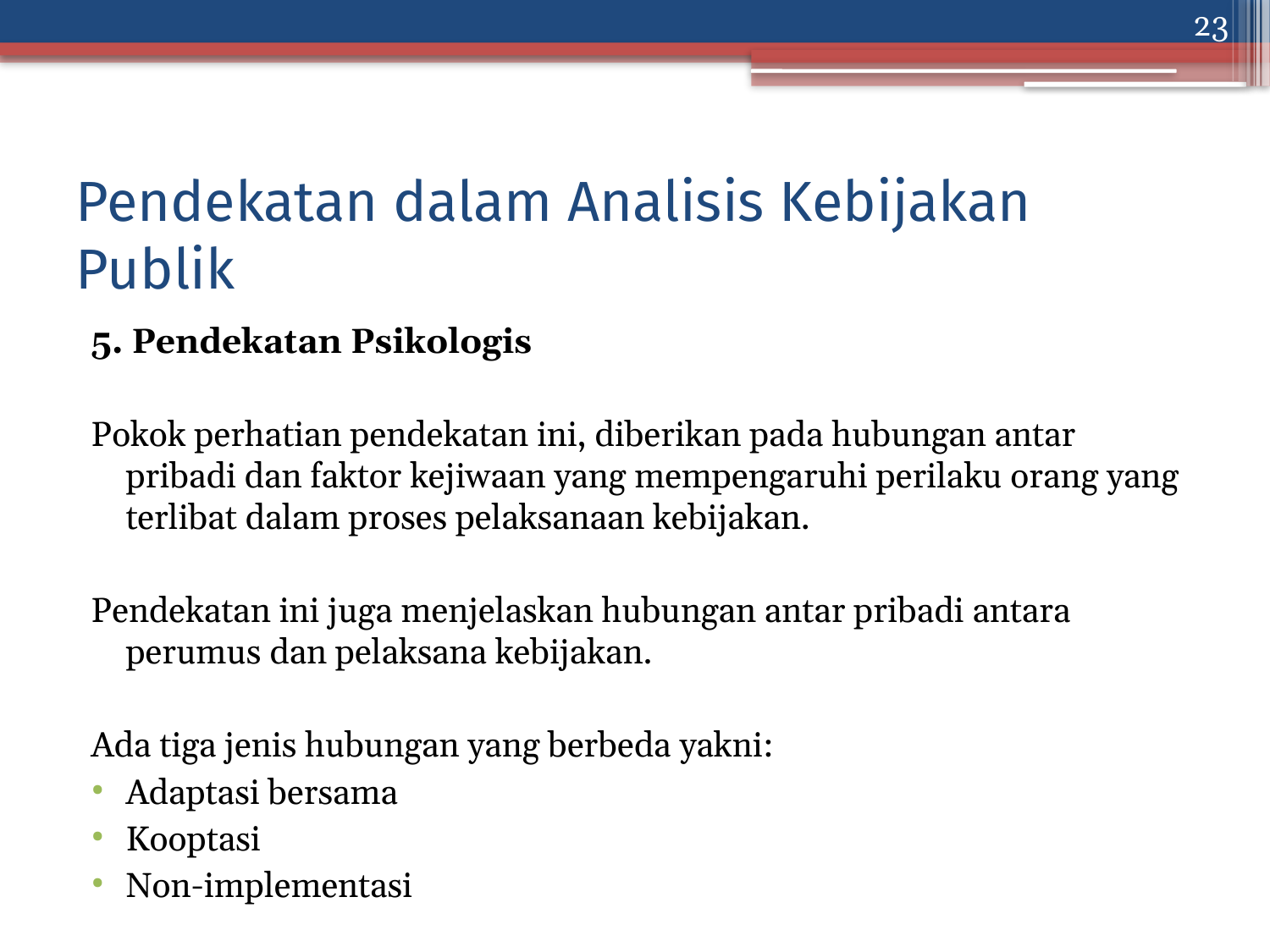

23

# Pendekatan dalam Analisis Kebijakan Publik
5. Pendekatan Psikologis

Pokok perhatian pendekatan ini, diberikan pada hubungan antar pribadi dan faktor kejiwaan yang mempengaruhi perilaku orang yang terlibat dalam proses pelaksanaan kebijakan.

Pendekatan ini juga menjelaskan hubungan antar pribadi antara perumus dan pelaksana kebijakan.

Ada tiga jenis hubungan yang berbeda yakni:
Adaptasi bersama
Kooptasi
Non-implementasi